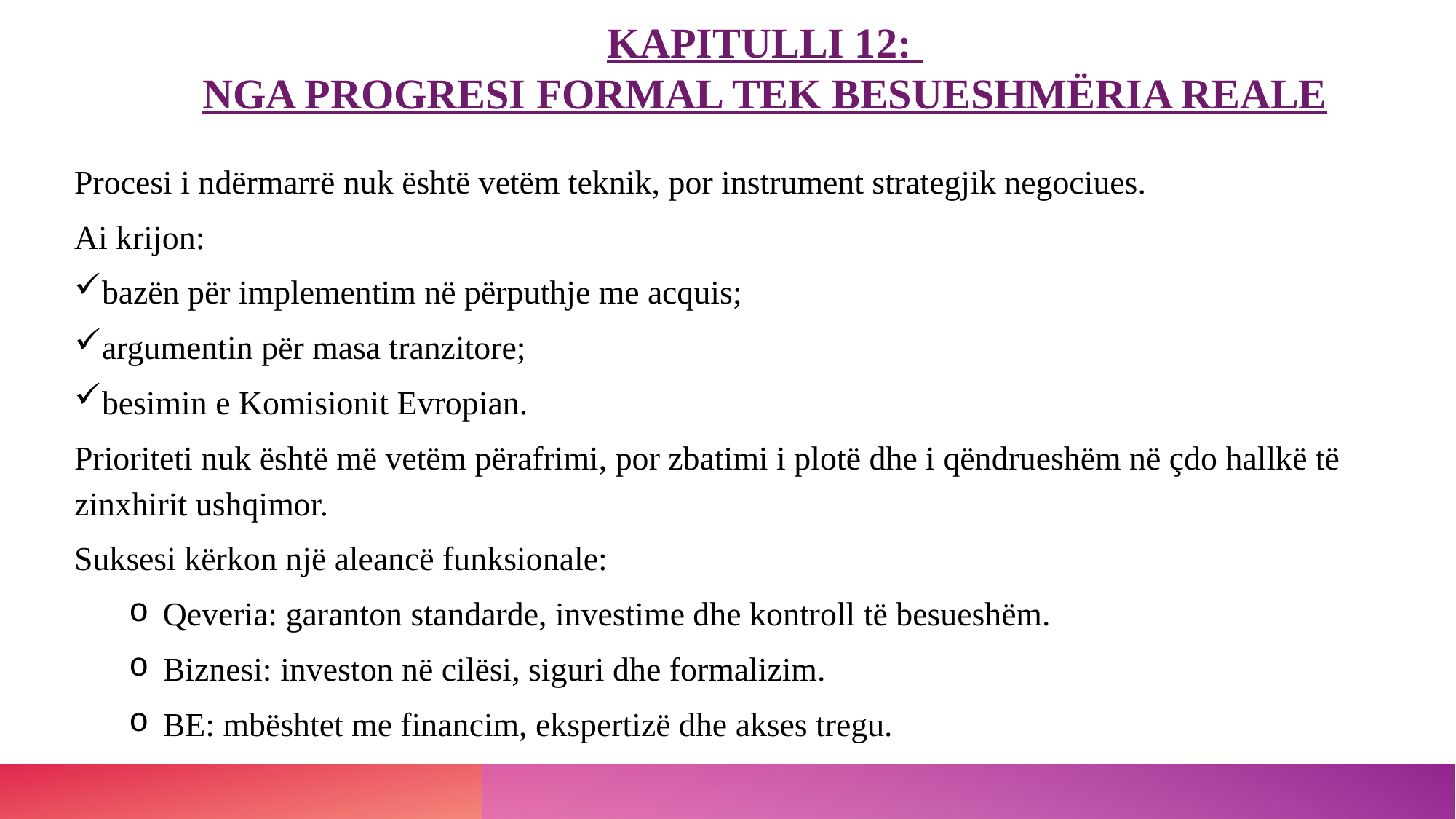

# Kapitulli 12: Nga progresi formal tek besueshmëria reale
Procesi i ndërmarrë nuk është vetëm teknik, por instrument strategjik negociues.
Ai krijon:
bazën për implementim në përputhje me acquis;
argumentin për masa tranzitore;
besimin e Komisionit Evropian.
Prioriteti nuk është më vetëm përafrimi, por zbatimi i plotë dhe i qëndrueshëm në çdo hallkë të zinxhirit ushqimor.
Suksesi kërkon një aleancë funksionale:
Qeveria: garanton standarde, investime dhe kontroll të besueshëm.
Biznesi: investon në cilësi, siguri dhe formalizim.
BE: mbështet me financim, ekspertizë dhe akses tregu.